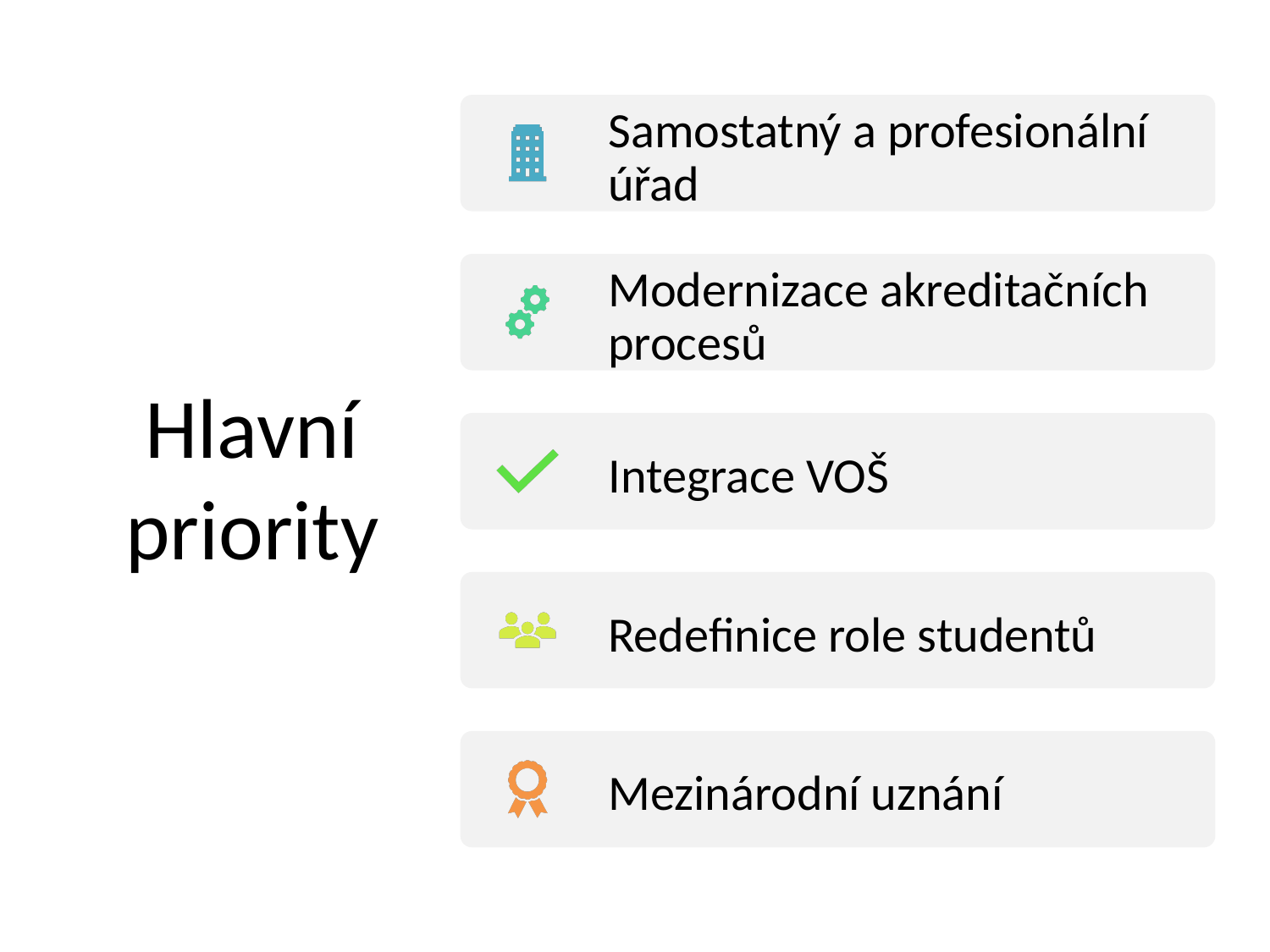

Samostatný a profesionální úřad
Modernizace akreditačních procesů
Integrace VOŠ
Redefinice role studentů
Mezinárodní uznání
# Hlavní priority